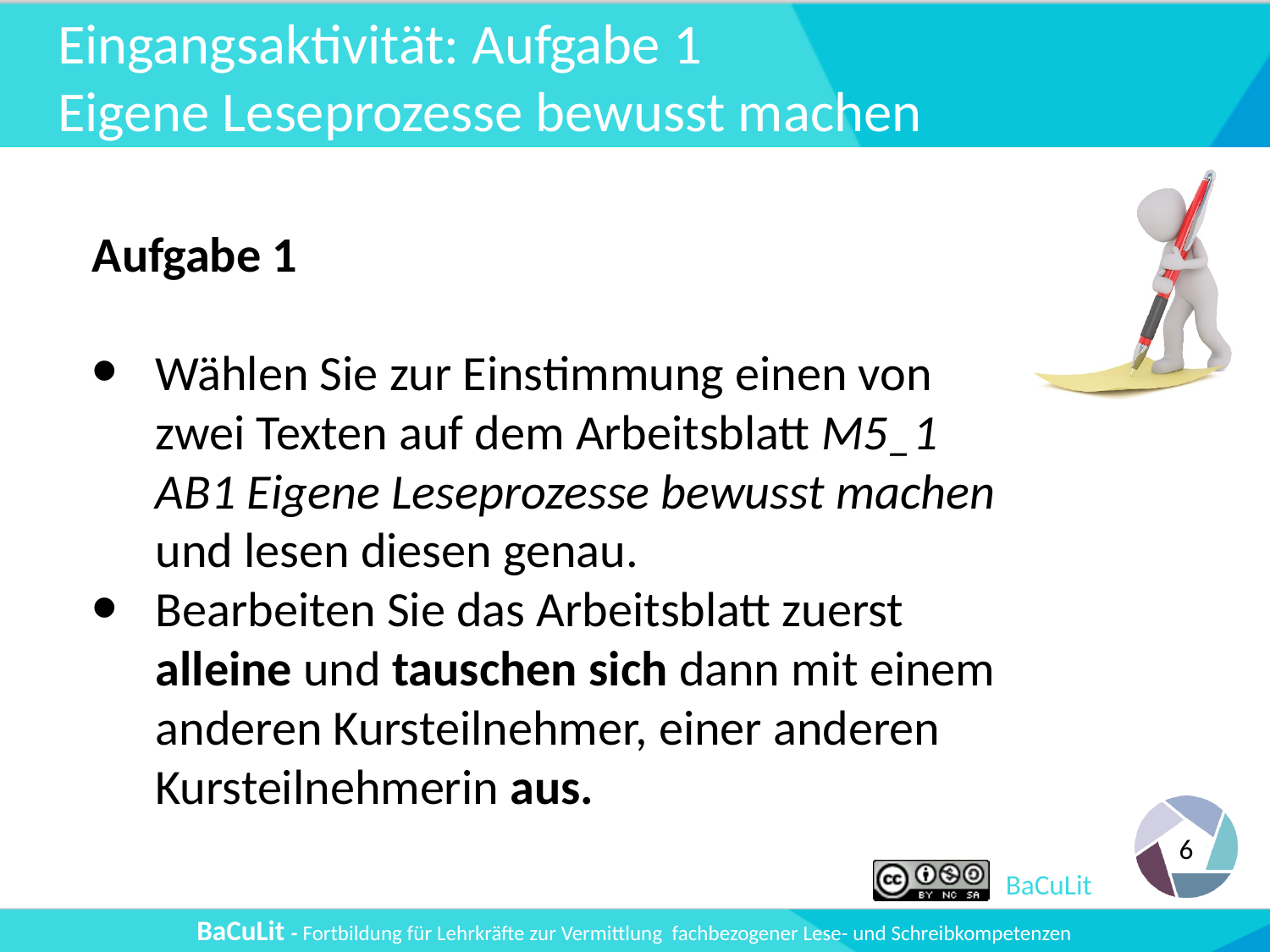

# Eingangsaktivität: Aufgabe 1 Eigene Leseprozesse bewusst machen

Aufgabe 1

Wählen Sie zur Einstimmung einen von zwei Texten auf dem Arbeitsblatt M5_1 AB1 Eigene Leseprozesse bewusst machen und lesen diesen genau.
Bearbeiten Sie das Arbeitsblatt zuerst alleine und tauschen sich dann mit einem anderen Kursteilnehmer, einer anderen Kursteilnehmerin aus.